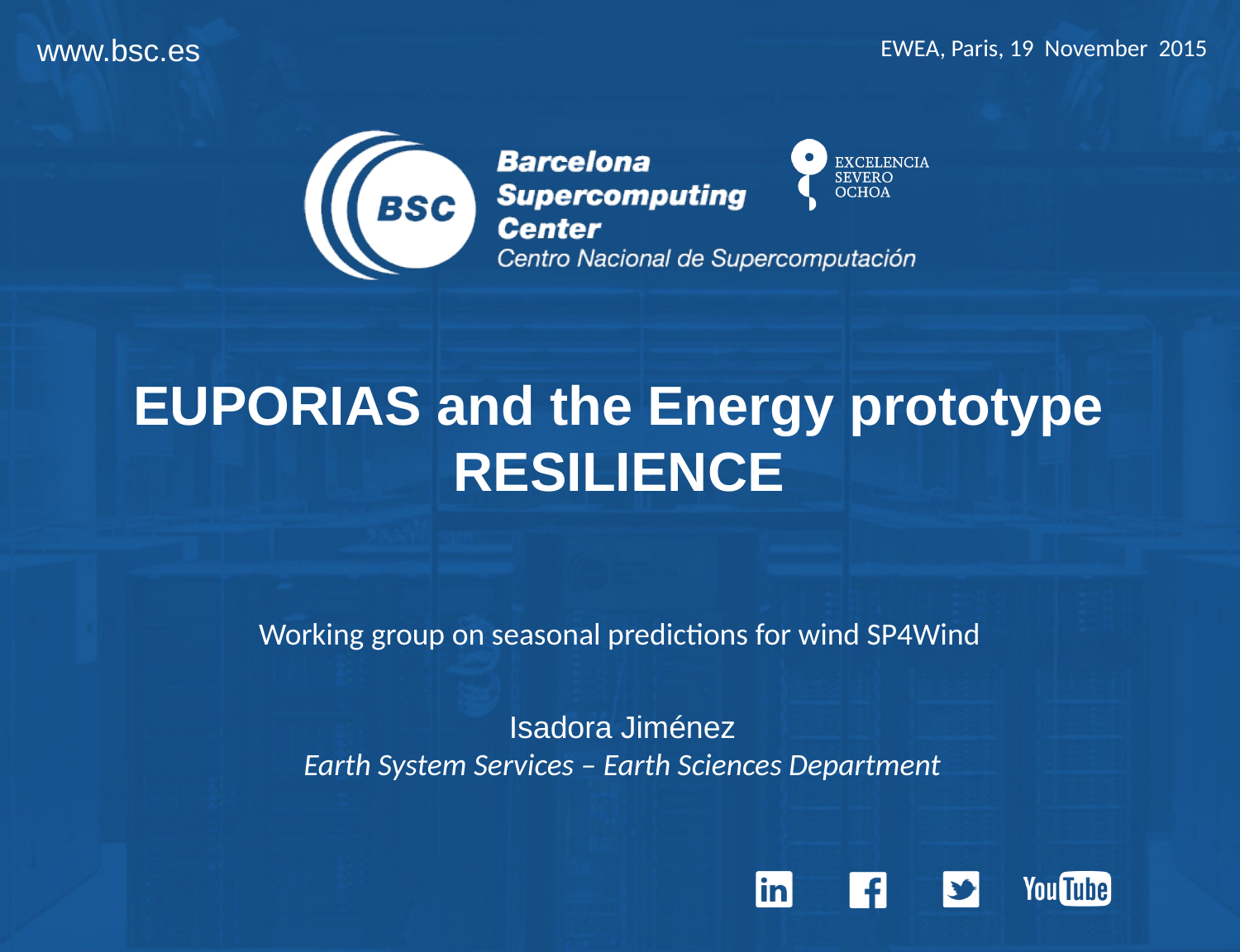

EWEA, Paris, 19  November  2015
EUPORIAS and the Energy prototype RESILIENCE
Working group on seasonal predictions for wind SP4Wind
Isadora Jiménez
Earth System Services – Earth Sciences Department